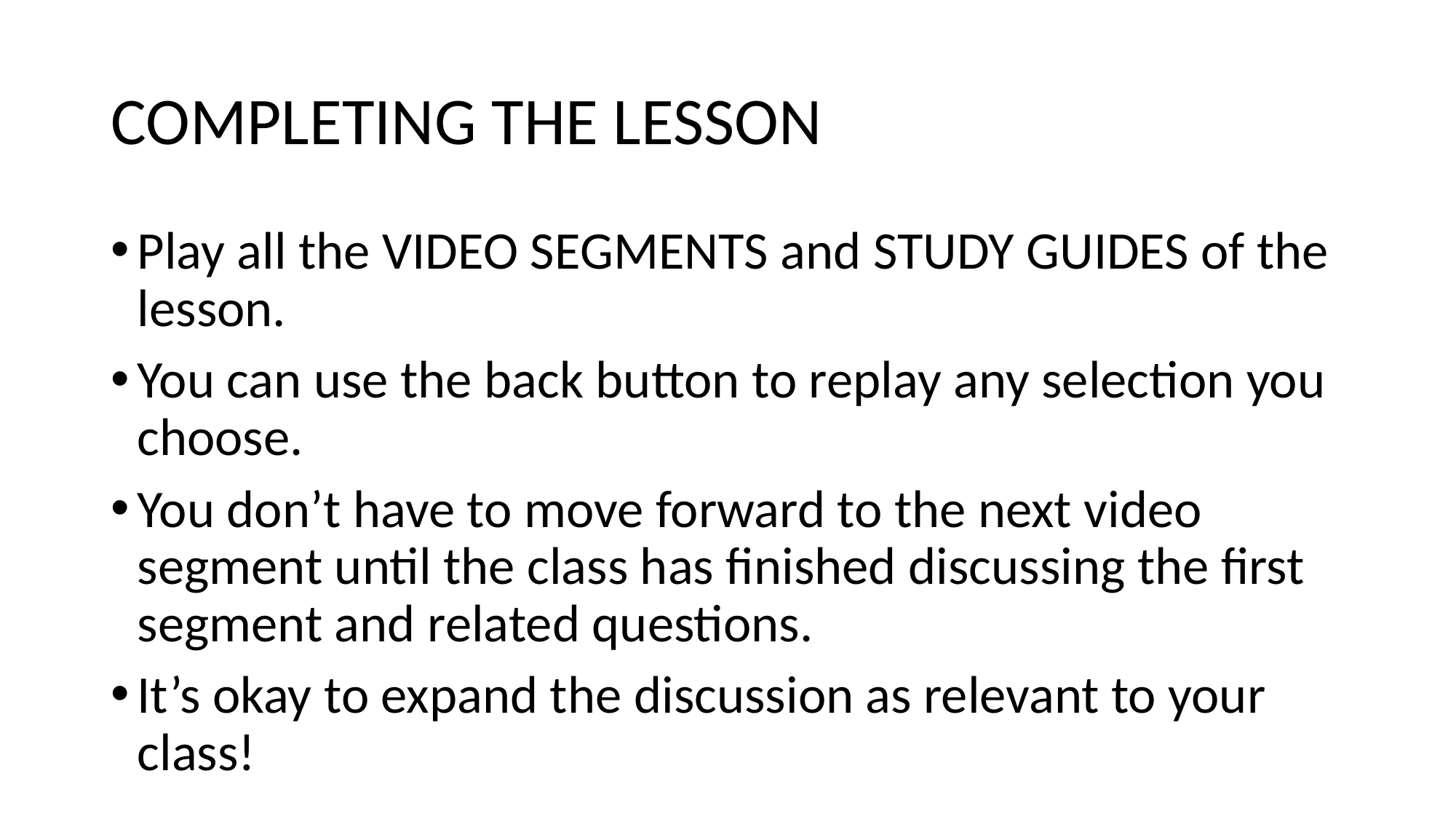

# COMPLETING THE LESSON
Play all the VIDEO SEGMENTS and STUDY GUIDES of the lesson.
You can use the back button to replay any selection you choose.
You don’t have to move forward to the next video segment until the class has finished discussing the first segment and related questions.
It’s okay to expand the discussion as relevant to your class!